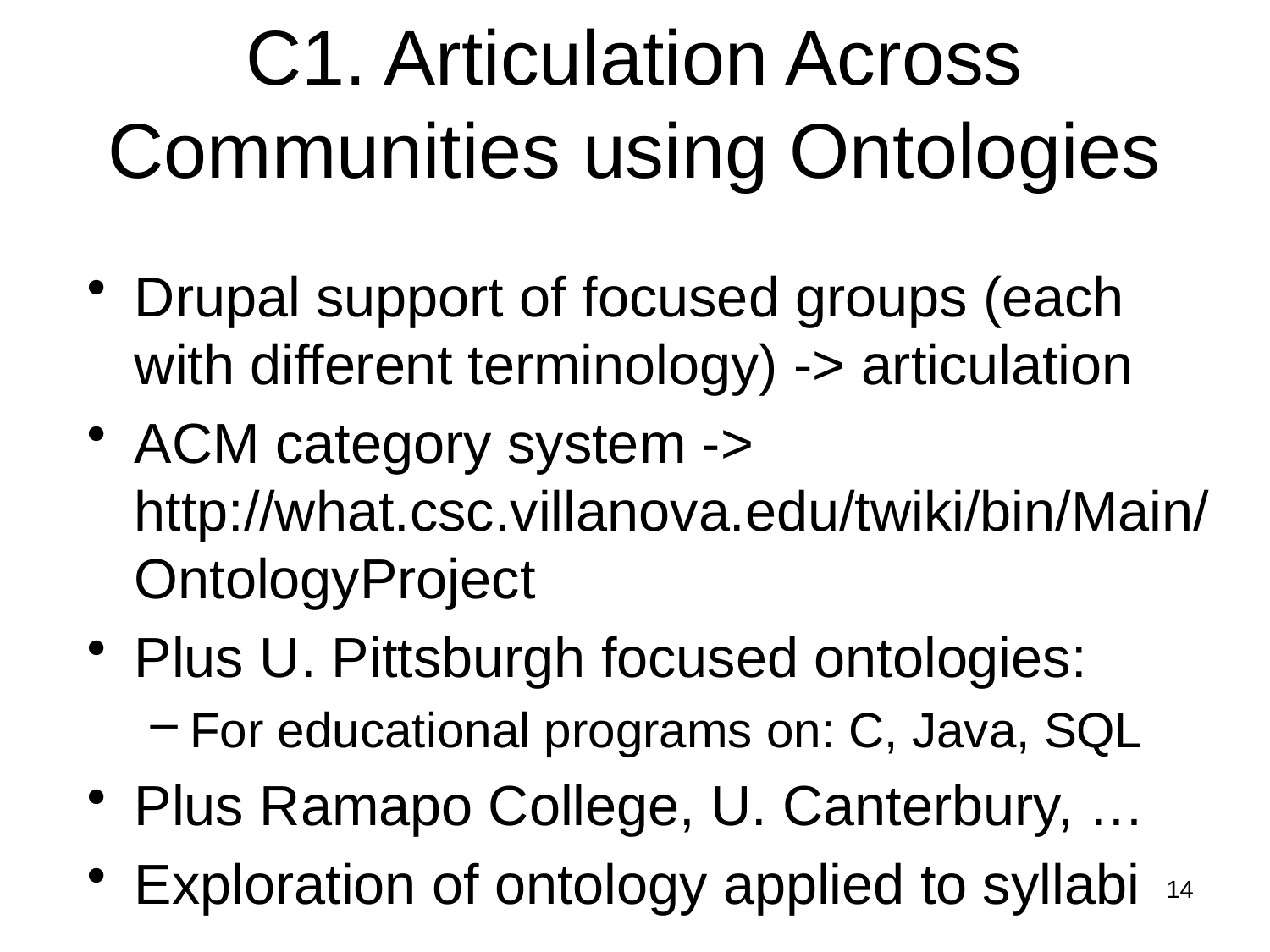

# C1. Articulation Across Communities using Ontologies
Drupal support of focused groups (each with different terminology) -> articulation
ACM category system -> http://what.csc.villanova.edu/twiki/bin/Main/ OntologyProject
Plus U. Pittsburgh focused ontologies:
For educational programs on: C, Java, SQL
Plus Ramapo College, U. Canterbury, …
Exploration of ontology applied to syllabi
14